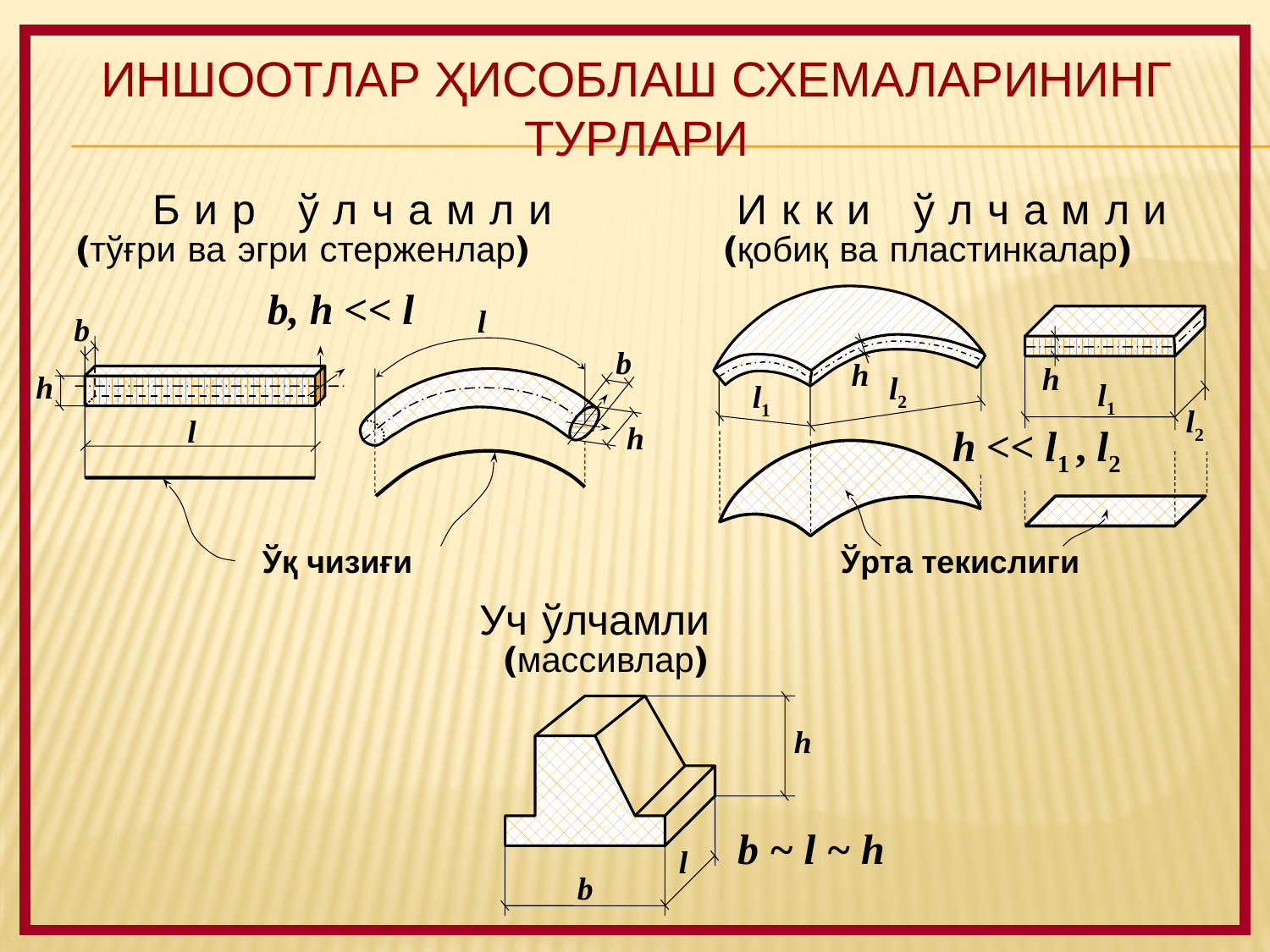

# ИНШООТЛАР ҲИСОБЛАШ СХЕМАЛАРИНИНГ ТУРЛАРИ

Б и р   ў л ч а м л и
  (тўғри ва эгри стерженлар)
И к к и   ў л ч а м л и
      (қобиқ ва пластинкалар)
b, h << l

l
b

b

h

h

h

l2

l1

l1

l2

l

h
h << l1 , l2

  Ўқ чизиғи
       Ўрта текислиги
          Уч ўлчамли
              (массивлар)

h

b ~ l ~ h
l

b